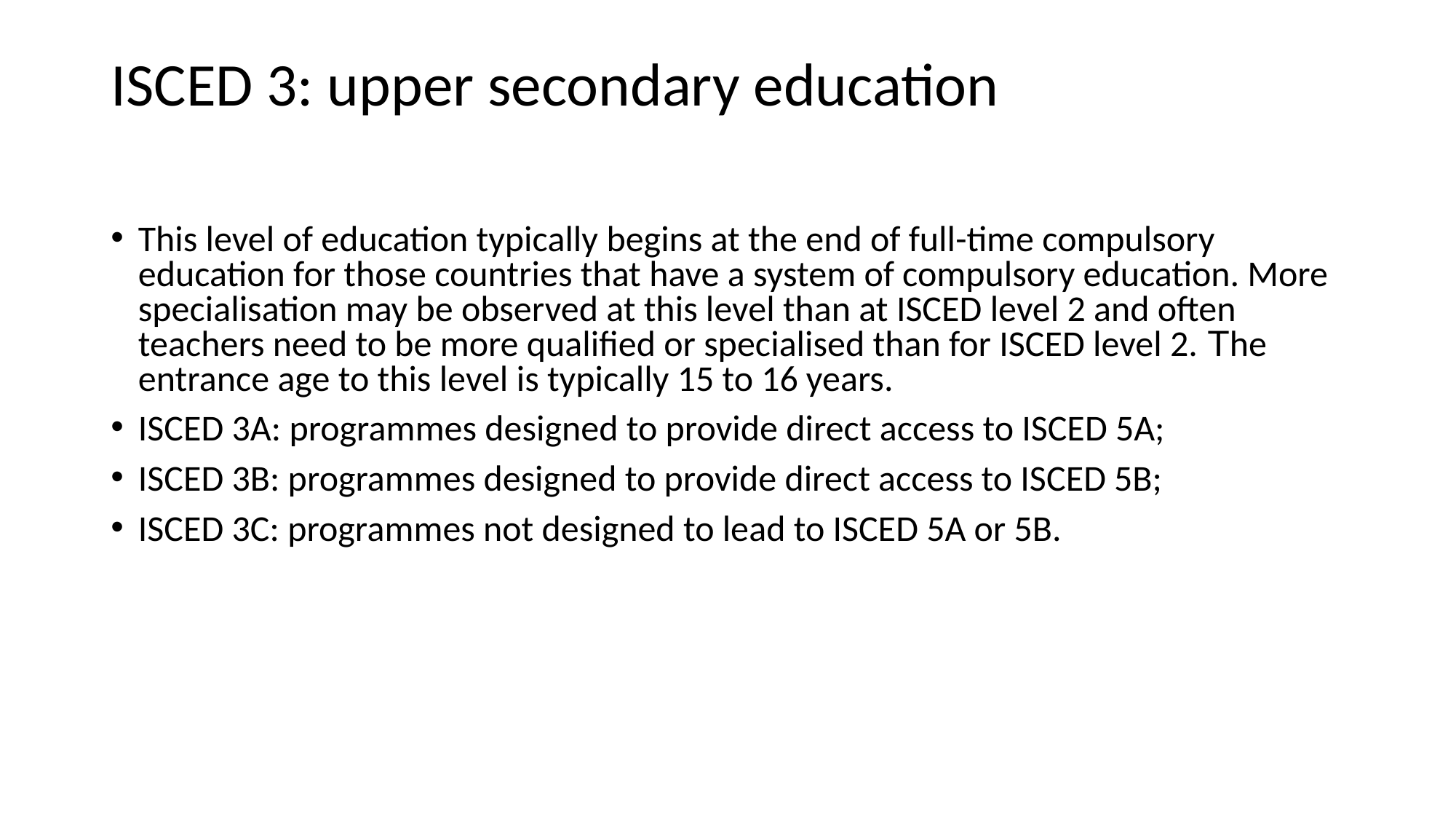

# ISCED 3: upper secondary education
This level of education typically begins at the end of full-time compulsory education for those countries that have a system of compulsory education. More specialisation may be observed at this level than at ISCED level 2 and often teachers need to be more qualified or specialised than for ISCED level 2. The entrance age to this level is typically 15 to 16 years.
ISCED 3A: programmes designed to provide direct access to ISCED 5A;
ISCED 3B: programmes designed to provide direct access to ISCED 5B;
ISCED 3C: programmes not designed to lead to ISCED 5A or 5B.